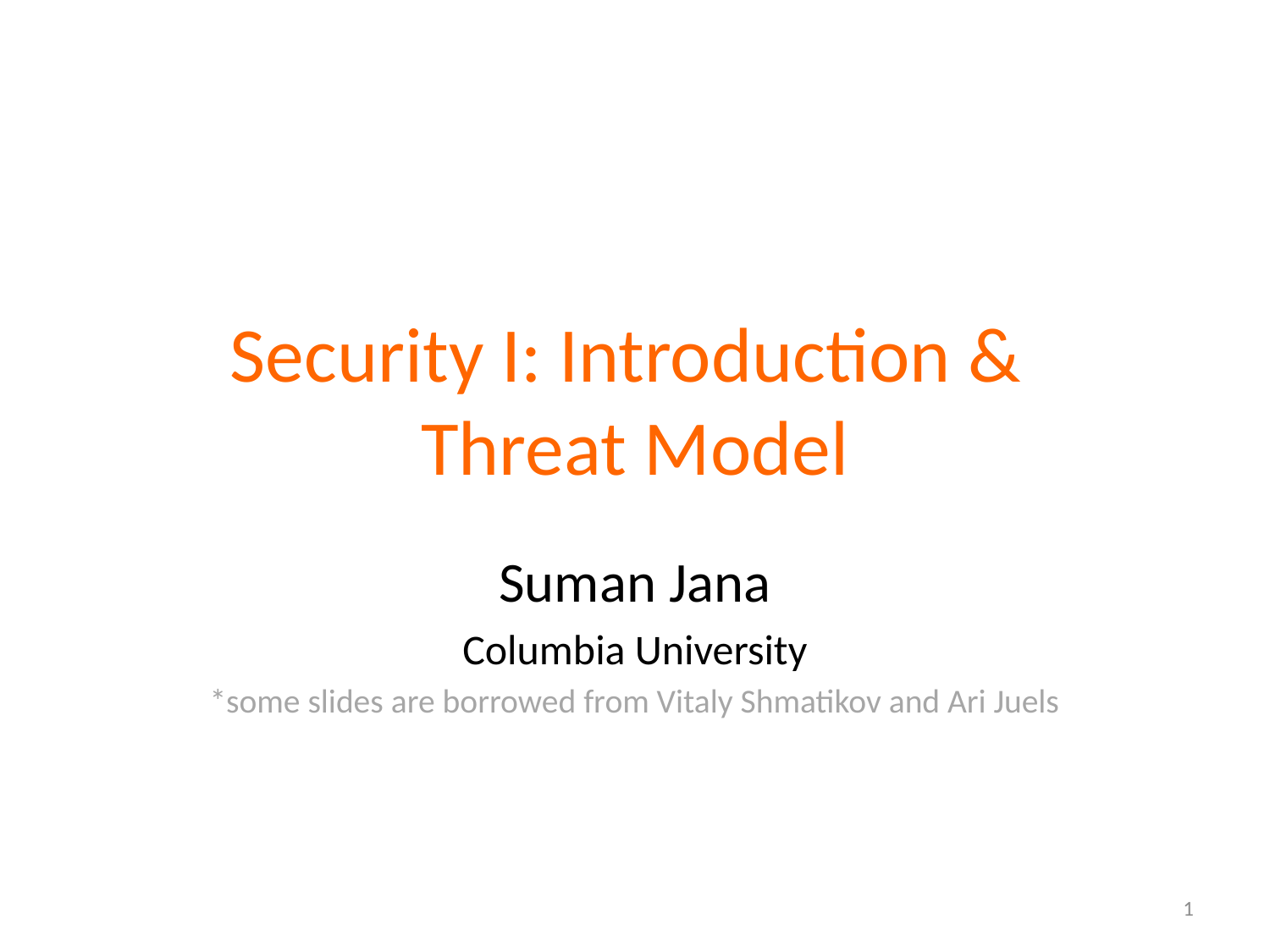

# Security I: Introduction & Threat Model
Suman Jana
Columbia University
*some slides are borrowed from Vitaly Shmatikov and Ari Juels
1